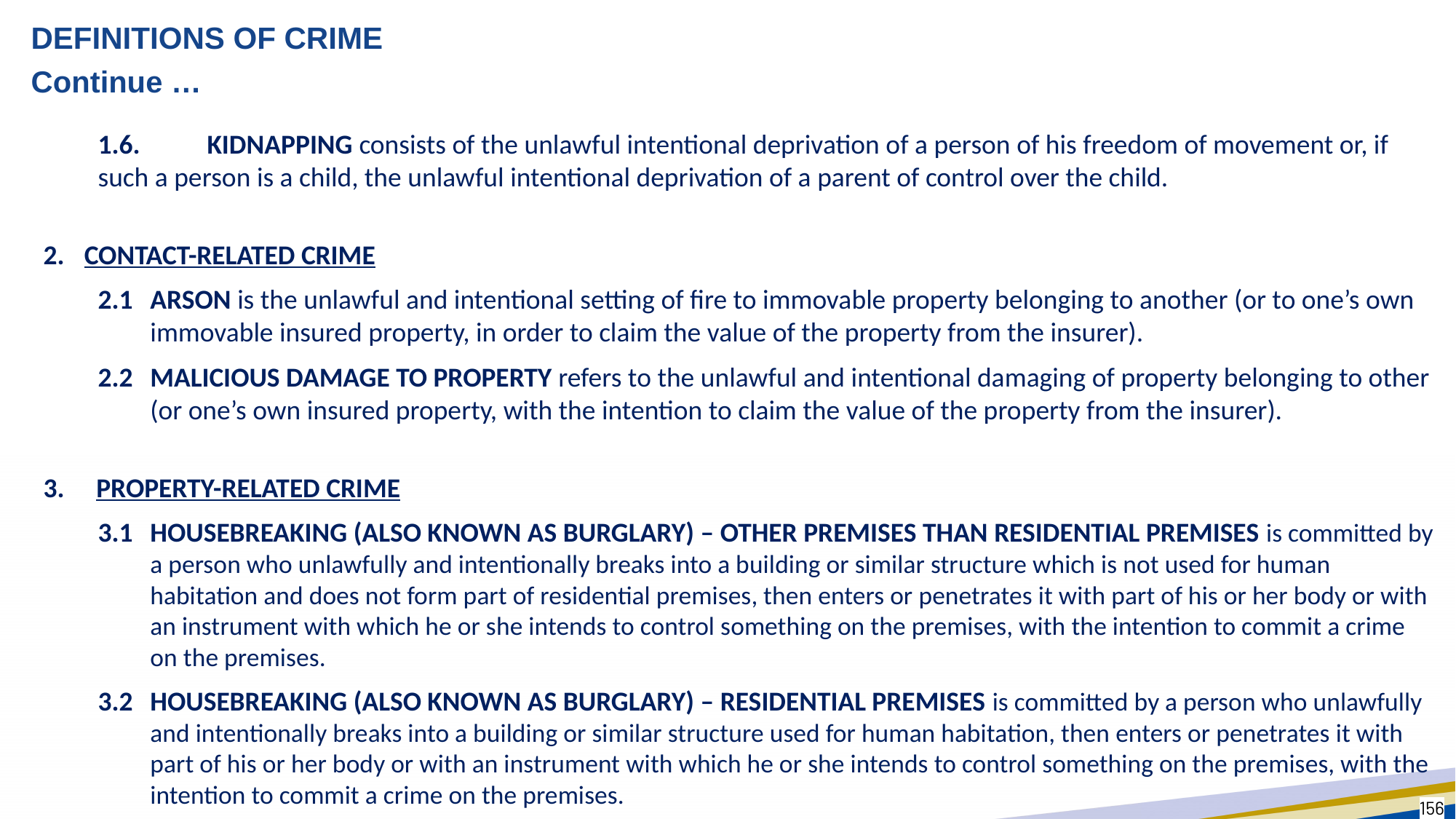

# DEFINITIONS OF CRIME
Continue …
1.6.	KIDNAPPING consists of the unlawful intentional deprivation of a person of his freedom of movement or, if such a person is a child, the unlawful intentional deprivation of a parent of control over the child.
CONTACT-RELATED CRIME
2.1	ARSON is the unlawful and intentional setting of fire to immovable property belonging to another (or to one’s own immovable insured property, in order to claim the value of the property from the insurer).
2.2	MALICIOUS DAMAGE TO PROPERTY refers to the unlawful and intentional damaging of property belonging to other (or one’s own insured property, with the intention to claim the value of the property from the insurer).
PROPERTY-RELATED CRIME
3.1	HOUSEBREAKING (ALSO KNOWN AS BURGLARY) – OTHER PREMISES THAN RESIDENTIAL PREMISES is committed by a person who unlawfully and intentionally breaks into a building or similar structure which is not used for human habitation and does not form part of residential premises, then enters or penetrates it with part of his or her body or with an instrument with which he or she intends to control something on the premises, with the intention to commit a crime on the premises.
3.2	HOUSEBREAKING (ALSO KNOWN AS BURGLARY) – RESIDENTIAL PREMISES is committed by a person who unlawfully and intentionally breaks into a building or similar structure used for human habitation, then enters or penetrates it with part of his or her body or with an instrument with which he or she intends to control something on the premises, with the intention to commit a crime on the premises.
156